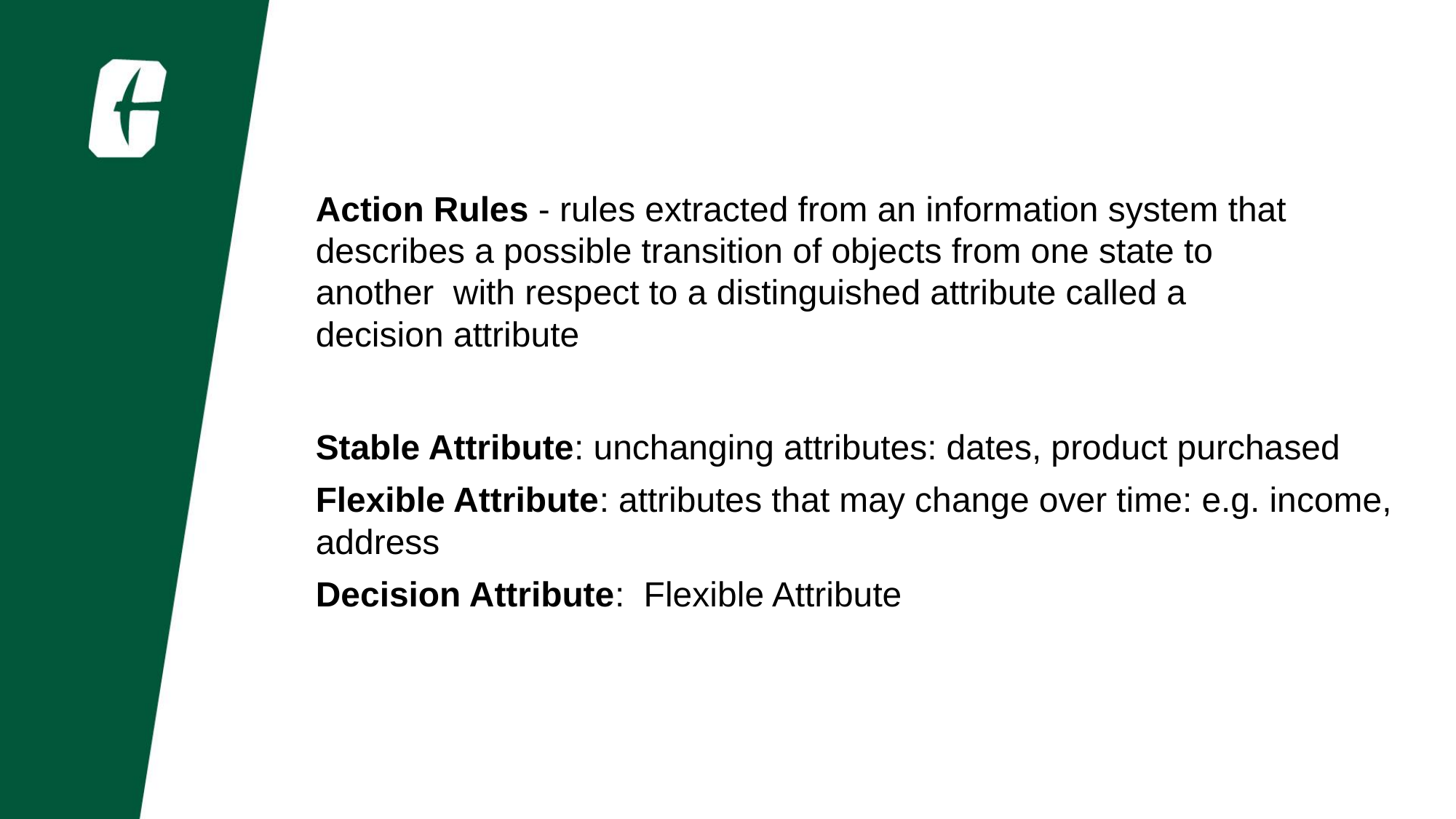

Action Rules - rules extracted from an information system that describes a possible transition of objects from one state to another  with respect to a distinguished attribute called a decision attribute
Stable Attribute: unchanging attributes: dates, product purchased
Flexible Attribute: attributes that may change over time: e.g. income, address
Decision Attribute:  Flexible Attribute